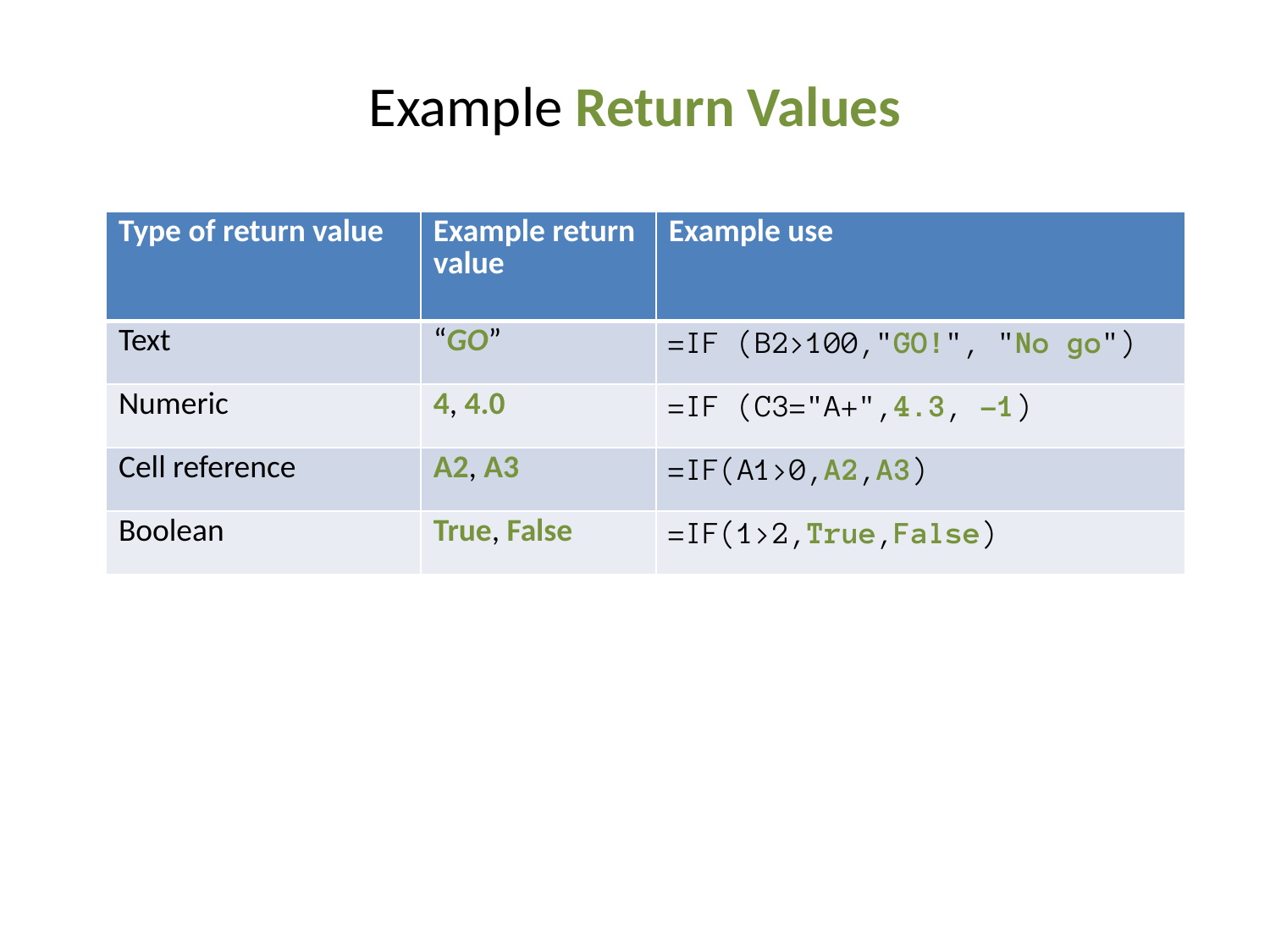

# Example Return Values
| Type of return value | Example return value | Example use |
| --- | --- | --- |
| Text | “GO” | =IF (B2>100,"GO!", "No go") |
| Numeric | 4, 4.0 | =IF (C3="A+",4.3, -1) |
| Cell reference | A2, A3 | =IF(A1>0,A2,A3) |
| Boolean | True, False | =IF(1>2,True,False) |
)